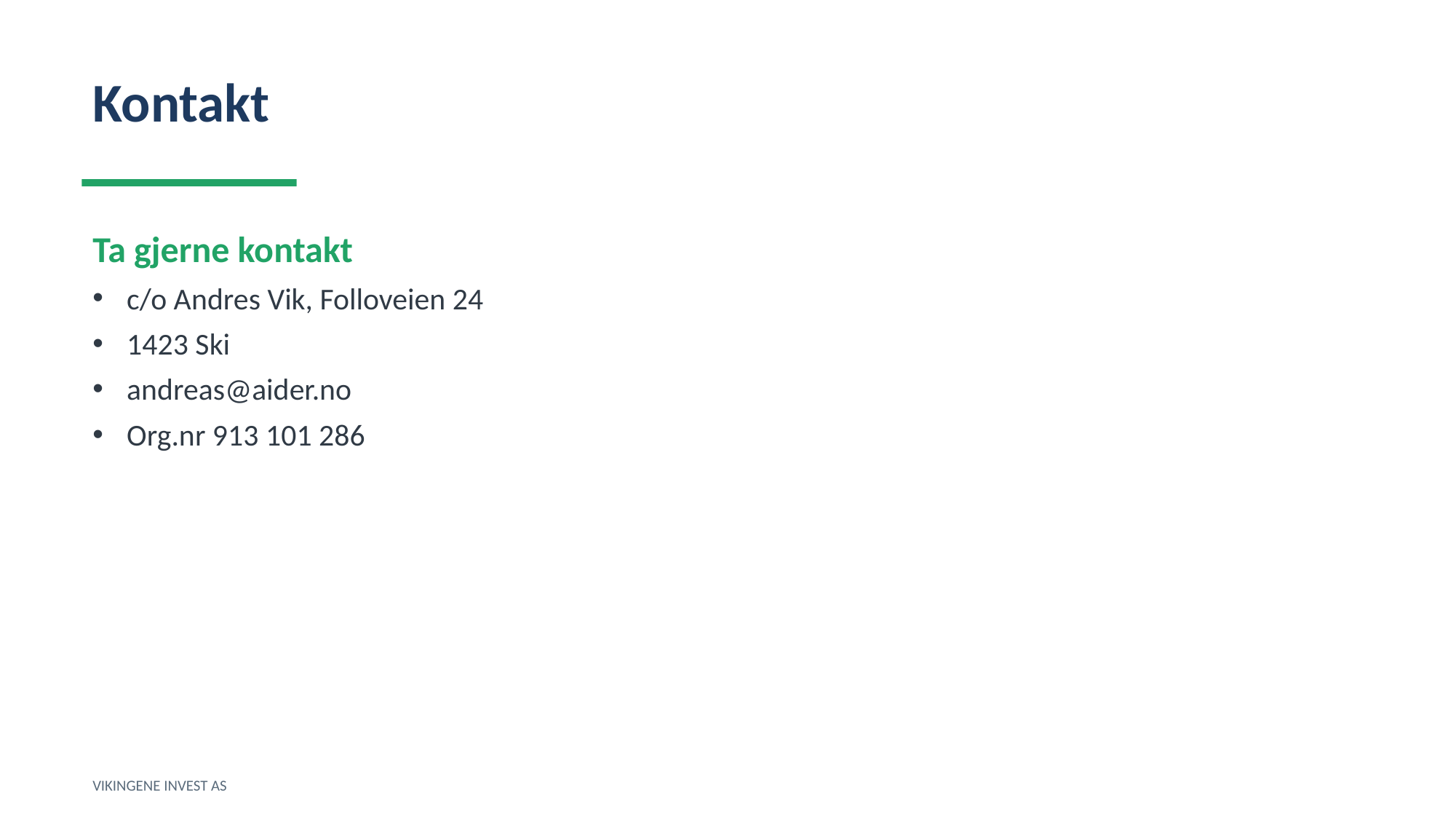

Kontakt

Ta gjerne kontakt
c/o Andres Vik, Folloveien 24
1423 Ski
andreas@aider.no
Org.nr 913 101 286
VIKINGENE INVEST AS